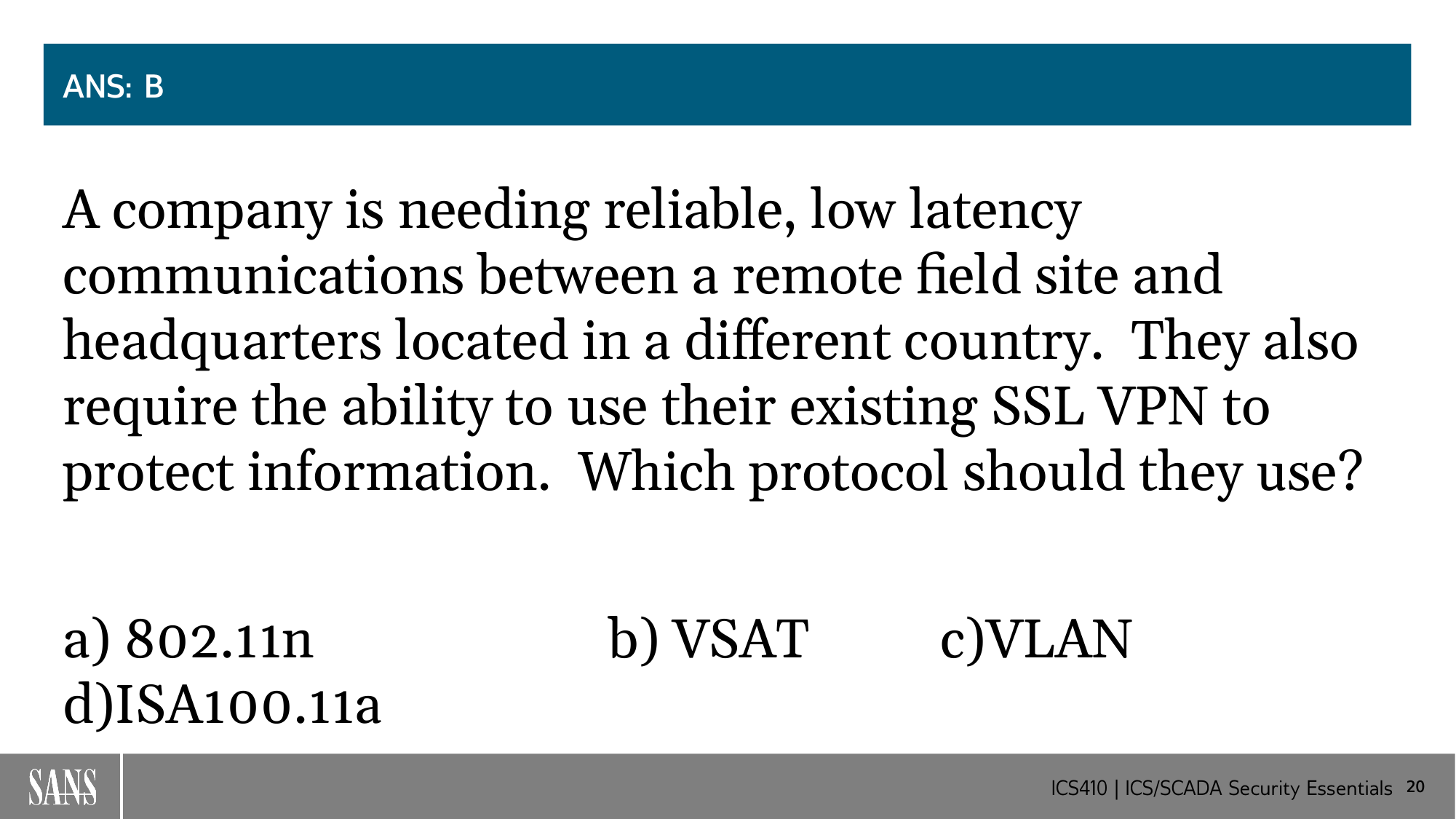

# ANS: b
A company is needing reliable, low latency communications between a remote field site and headquarters located in a different country.  They also require the ability to use their existing SSL VPN to protect information.  Which protocol should they use?

a) 802.11n			b) VSAT          c)VLAN         d)ISA100.11a
20